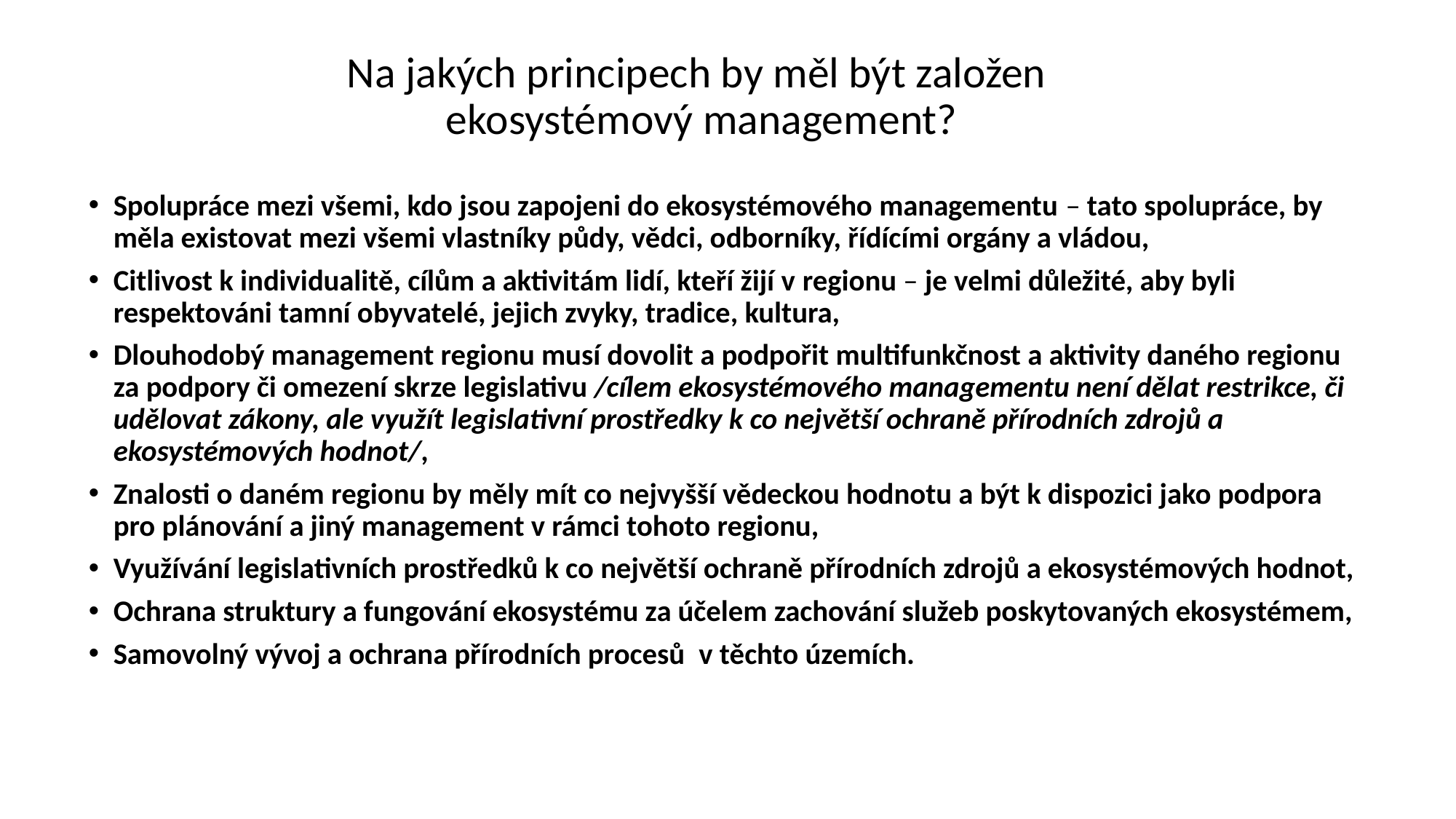

# Na jakých principech by měl být založen ekosystémový management?
Spolupráce mezi všemi, kdo jsou zapojeni do ekosystémového managementu – tato spolupráce, by měla existovat mezi všemi vlastníky půdy, vědci, odborníky, řídícími orgány a vládou,
Citlivost k individualitě, cílům a aktivitám lidí, kteří žijí v regionu – je velmi důležité, aby byli respektováni tamní obyvatelé, jejich zvyky, tradice, kultura,
Dlouhodobý management regionu musí dovolit a podpořit multifunkčnost a aktivity daného regionu za podpory či omezení skrze legislativu /cílem ekosystémového managementu není dělat restrikce, či udělovat zákony, ale využít legislativní prostředky k co největší ochraně přírodních zdrojů a ekosystémových hodnot/,
Znalosti o daném regionu by měly mít co nejvyšší vědeckou hodnotu a být k dispozici jako podpora pro plánování a jiný management v rámci tohoto regionu,
Využívání legislativních prostředků k co největší ochraně přírodních zdrojů a ekosystémových hodnot,
Ochrana struktury a fungování ekosystému za účelem zachování služeb poskytovaných ekosystémem,
Samovolný vývoj a ochrana přírodních procesů  v těchto územích.